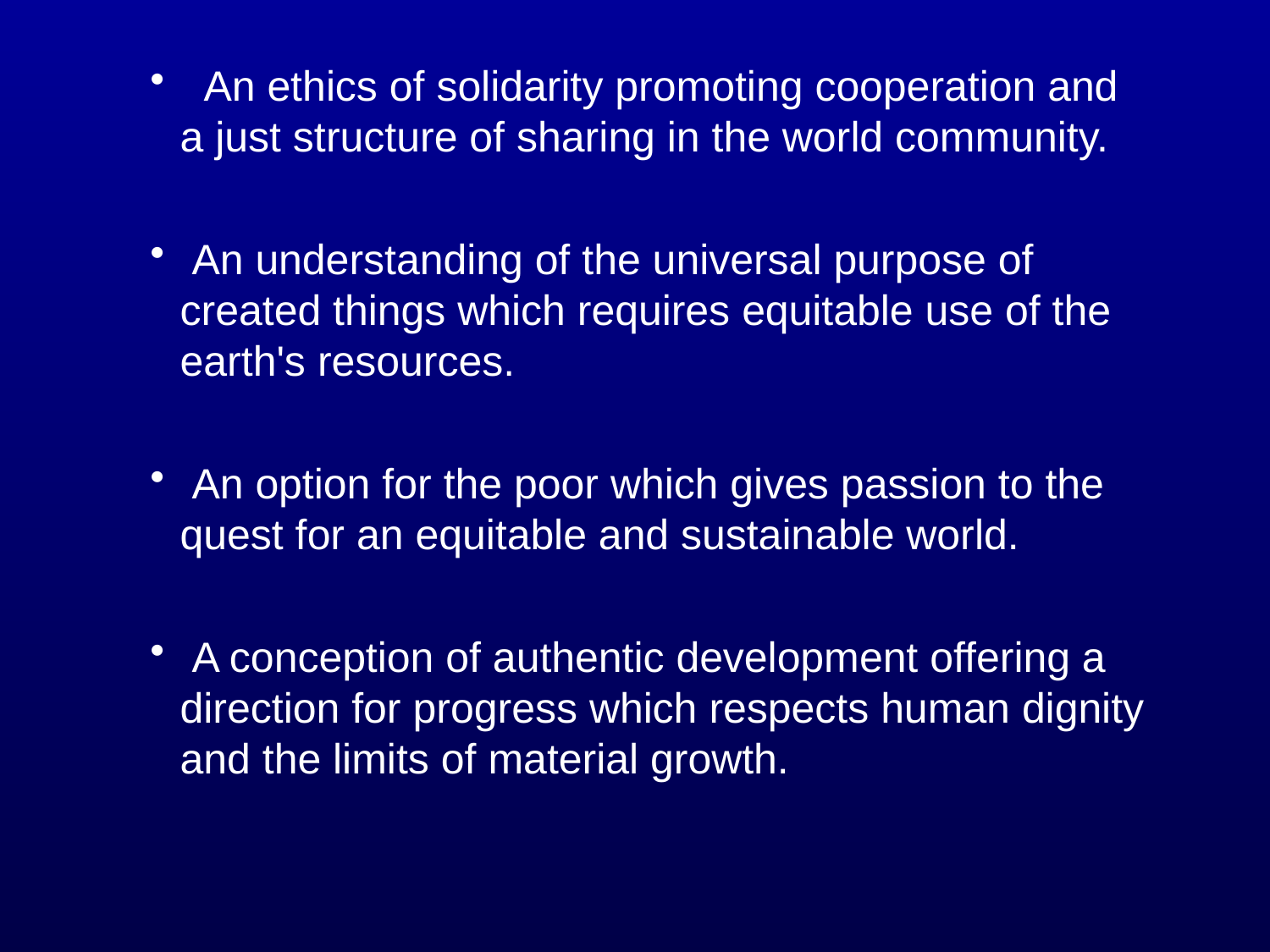

An ethics of solidarity promoting cooperation and a just structure of sharing in the world community.
 An understanding of the universal purpose of created things which requires equitable use of the earth's resources.
 An option for the poor which gives passion to the quest for an equitable and sustainable world.
 A conception of authentic development offering a direction for progress which respects human dignity and the limits of material growth.